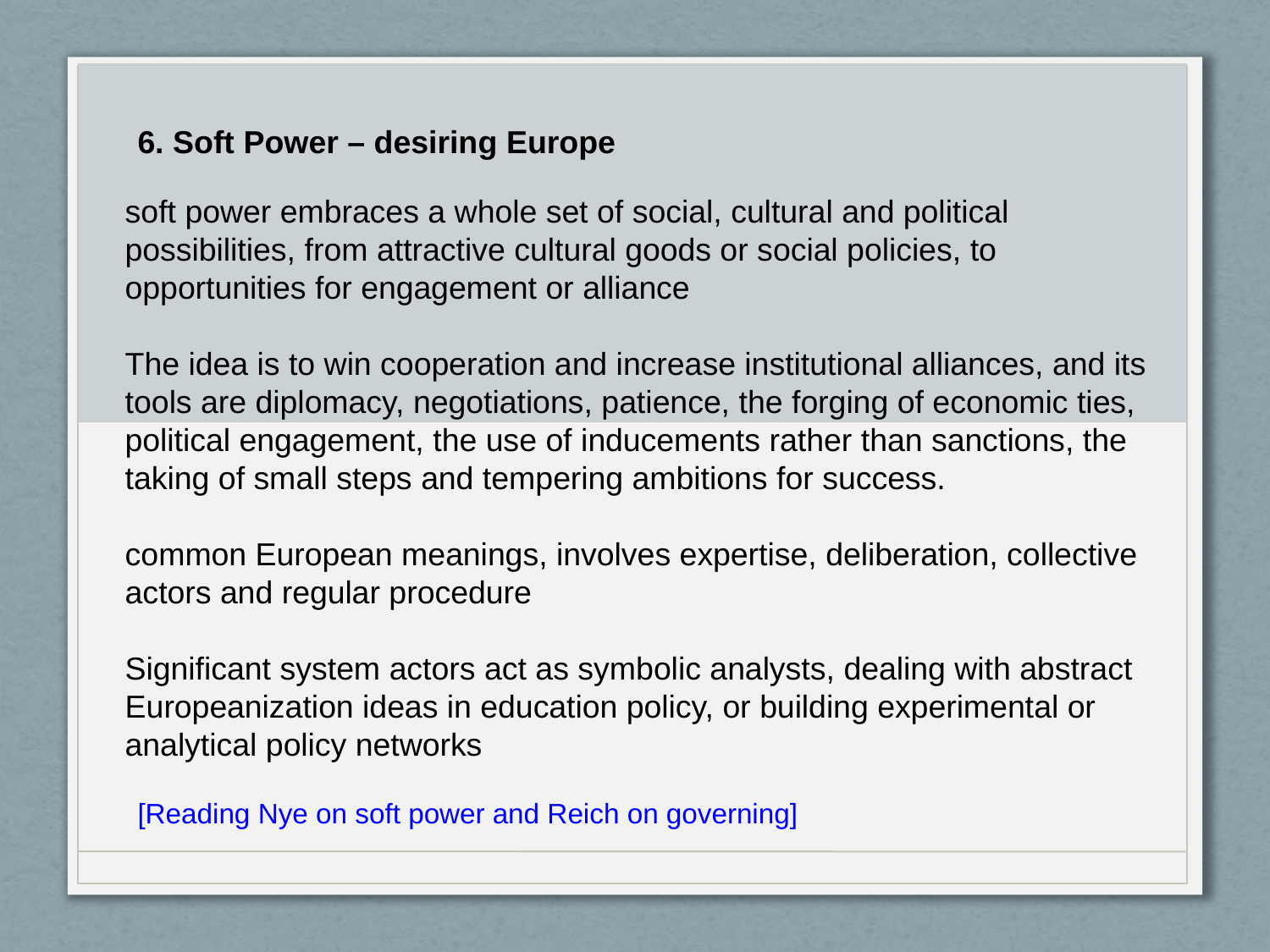

6. Soft Power – desiring Europe
soft power embraces a whole set of social, cultural and political possibilities, from attractive cultural goods or social policies, to opportunities for engagement or alliance

The idea is to win cooperation and increase institutional alliances, and its tools are diplomacy, negotiations, patience, the forging of economic ties, political engagement, the use of inducements rather than sanctions, the
taking of small steps and tempering ambitions for success.

common European meanings, involves expertise, deliberation, collective actors and regular procedure

Significant system actors act as symbolic analysts, dealing with abstract Europeanization ideas in education policy, or building experimental or analytical policy networks

[Reading Nye on soft power and Reich on governing]